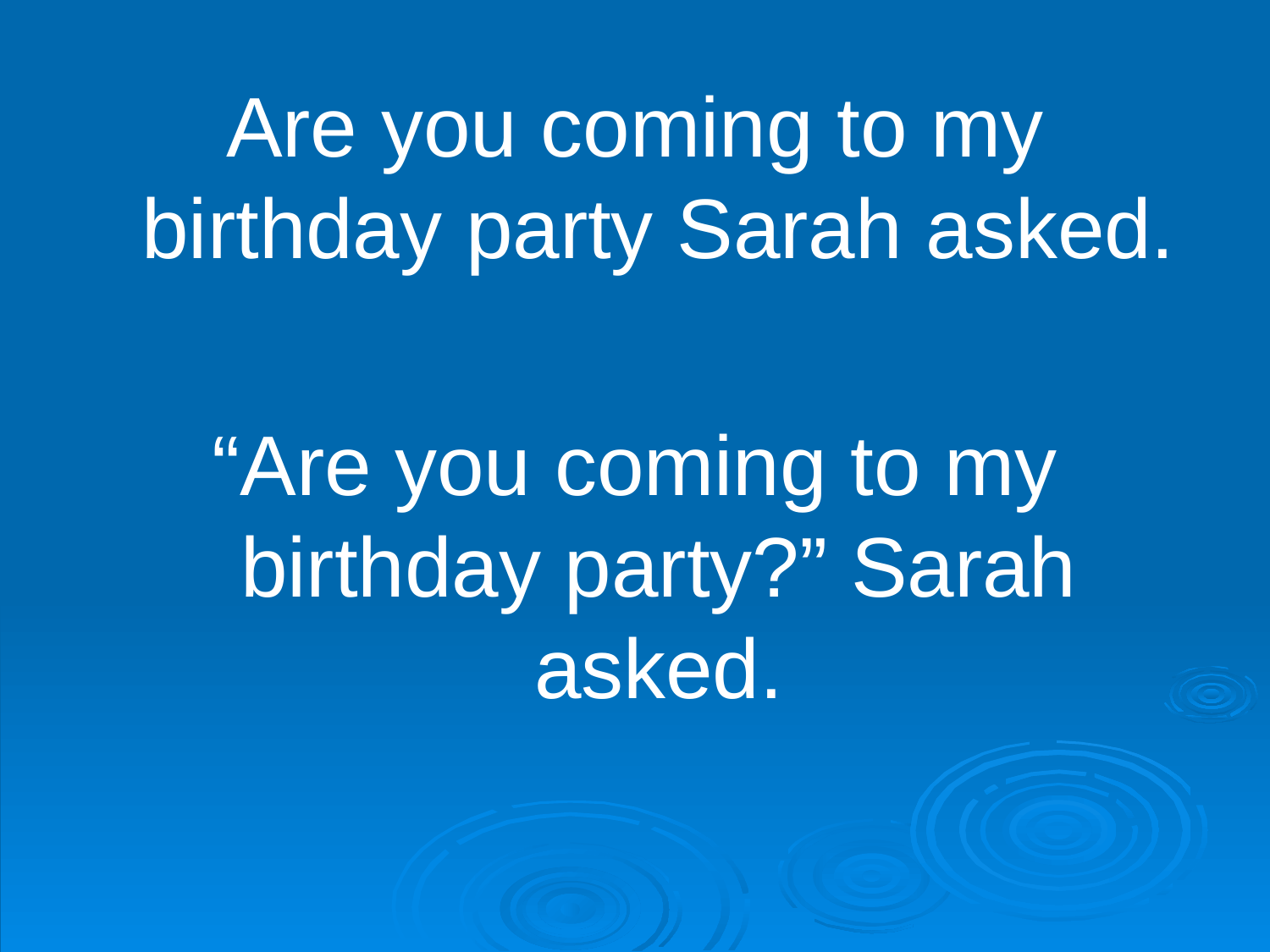

Are you coming to my birthday party Sarah asked.

“Are you coming to my birthday party?” Sarah asked.